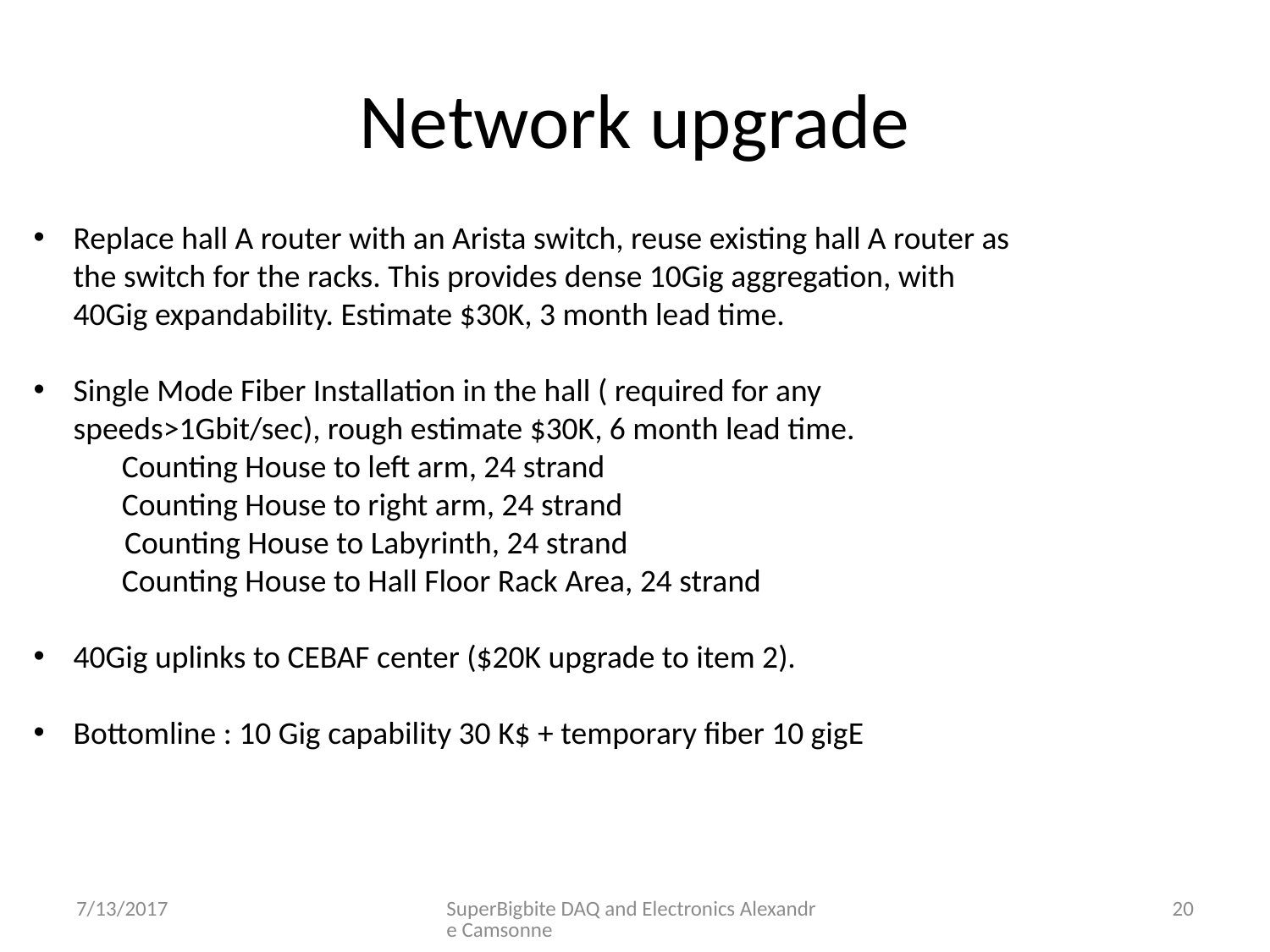

# Network upgrade
Replace hall A router with an Arista switch, reuse existing hall A router as the switch for the racks. This provides dense 10Gig aggregation, with 40Gig expandability. Estimate $30K, 3 month lead time.

Single Mode Fiber Installation in the hall ( required for any speeds>1Gbit/sec), rough estimate $30K, 6 month lead time.
         Counting House to left arm, 24 strand
         Counting House to right arm, 24 strand
          Counting House to Labyrinth, 24 strand
         Counting House to Hall Floor Rack Area, 24 strand

40Gig uplinks to CEBAF center ($20K upgrade to item 2).

Bottomline : 10 Gig capability 30 K$ + temporary fiber 10 gigE

7/13/2017
SuperBigbite DAQ and Electronics Alexandre Camsonne
20